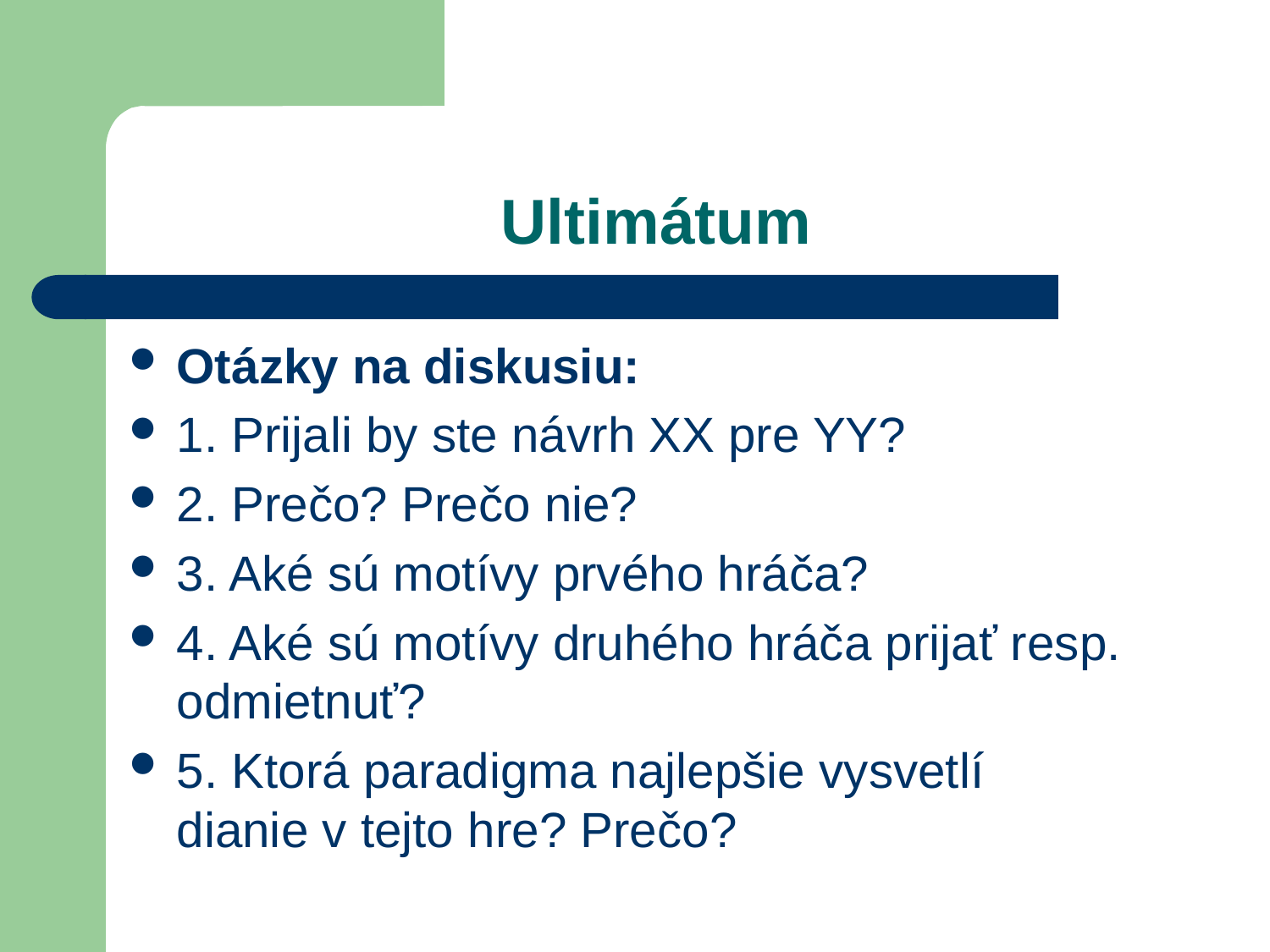

# Ultimátum
Otázky na diskusiu:
1. Prijali by ste návrh XX pre YY?
2. Prečo? Prečo nie?
3. Aké sú motívy prvého hráča?
4. Aké sú motívy druhého hráča prijať resp. odmietnuť?
5. Ktorá paradigma najlepšie vysvetlí 	dianie v tejto hre? Prečo?